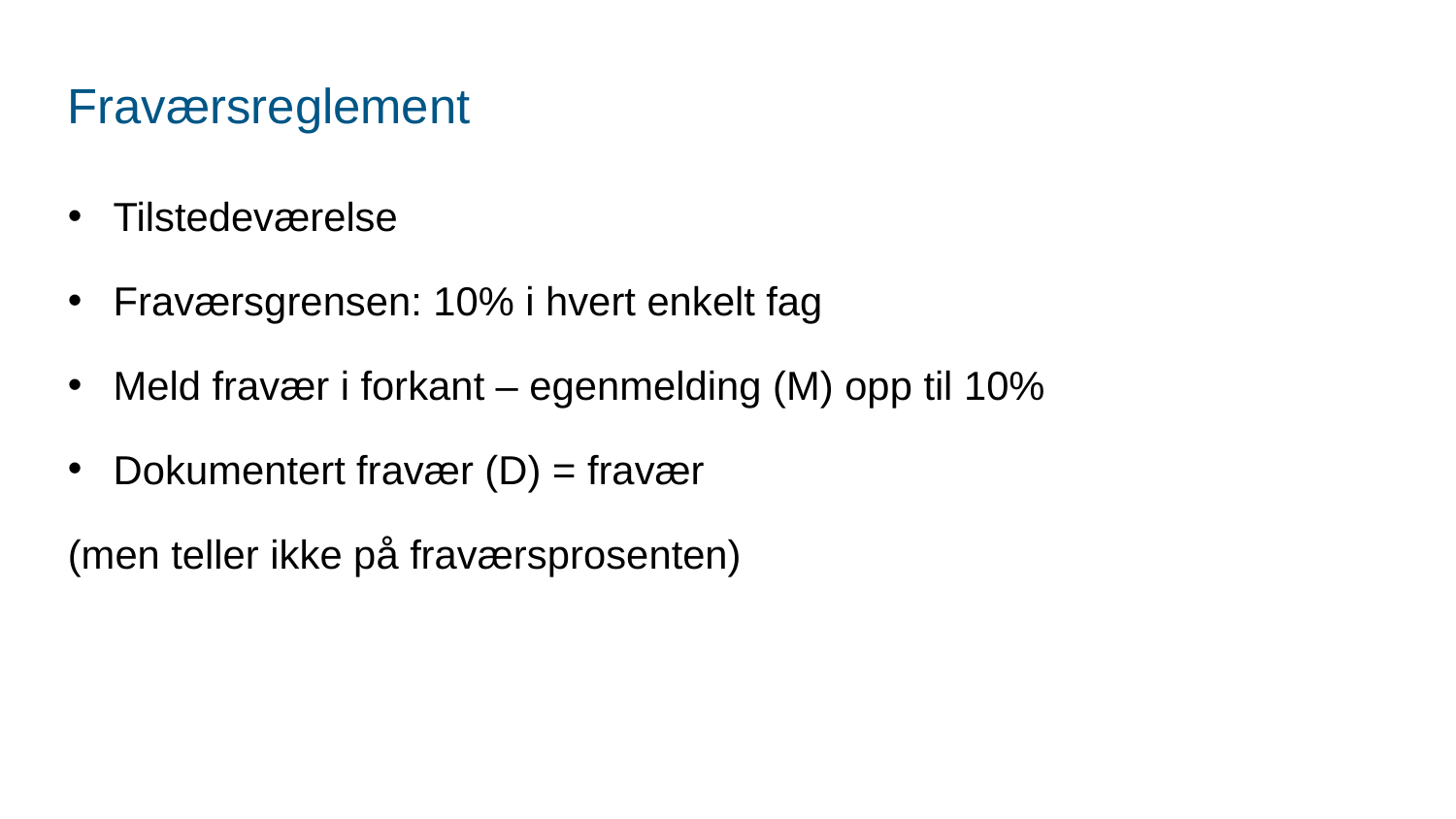

# Fraværsreglement
Tilstedeværelse
Fraværsgrensen: 10% i hvert enkelt fag
Meld fravær i forkant – egenmelding (M) opp til 10%
Dokumentert fravær (D) = fravær
(men teller ikke på fraværsprosenten)